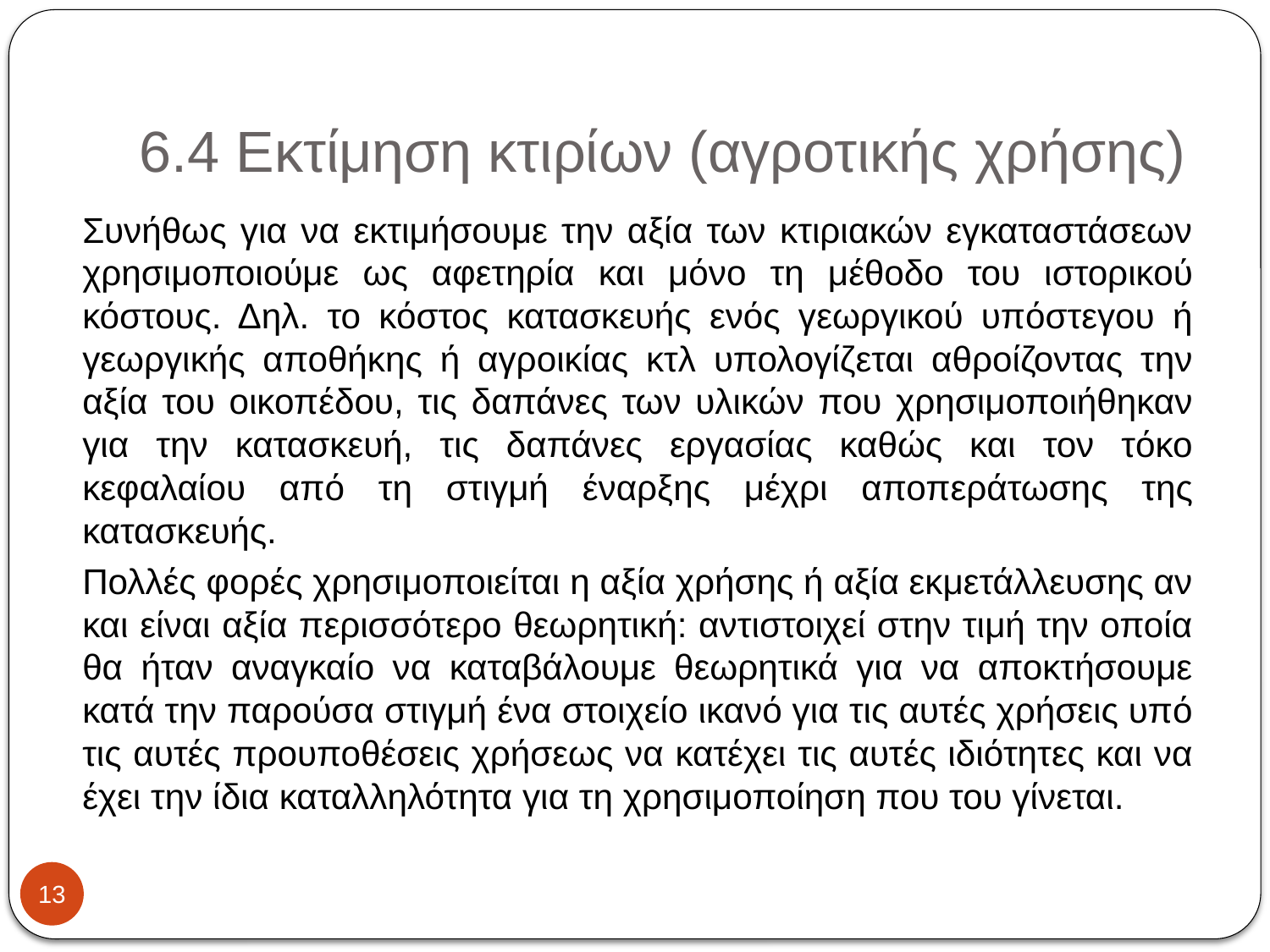

# 6.4 Εκτίμηση κτιρίων (αγροτικής χρήσης)
Συνήθως για να εκτιμήσουμε την αξία των κτιριακών εγκαταστάσεων χρησιμοποιούμε ως αφετηρία και μόνο τη μέθοδο του ιστορικού κόστους. Δηλ. το κόστος κατασκευής ενός γεωργικού υπόστεγου ή γεωργικής αποθήκης ή αγροικίας κτλ υπολογίζεται αθροίζοντας την αξία του οικοπέδου, τις δαπάνες των υλικών που χρησιμοποιήθηκαν για την κατασκευή, τις δαπάνες εργασίας καθώς και τον τόκο κεφαλαίου από τη στιγμή έναρξης μέχρι αποπεράτωσης της κατασκευής.
Πολλές φορές χρησιμοποιείται η αξία χρήσης ή αξία εκμετάλλευσης αν και είναι αξία περισσότερο θεωρητική: αντιστοιχεί στην τιμή την οποία θα ήταν αναγκαίο να καταβάλουμε θεωρητικά για να αποκτήσουμε κατά την παρούσα στιγμή ένα στοιχείο ικανό για τις αυτές χρήσεις υπό τις αυτές προυποθέσεις χρήσεως να κατέχει τις αυτές ιδιότητες και να έχει την ίδια καταλληλότητα για τη χρησιμοποίηση που του γίνεται.
13